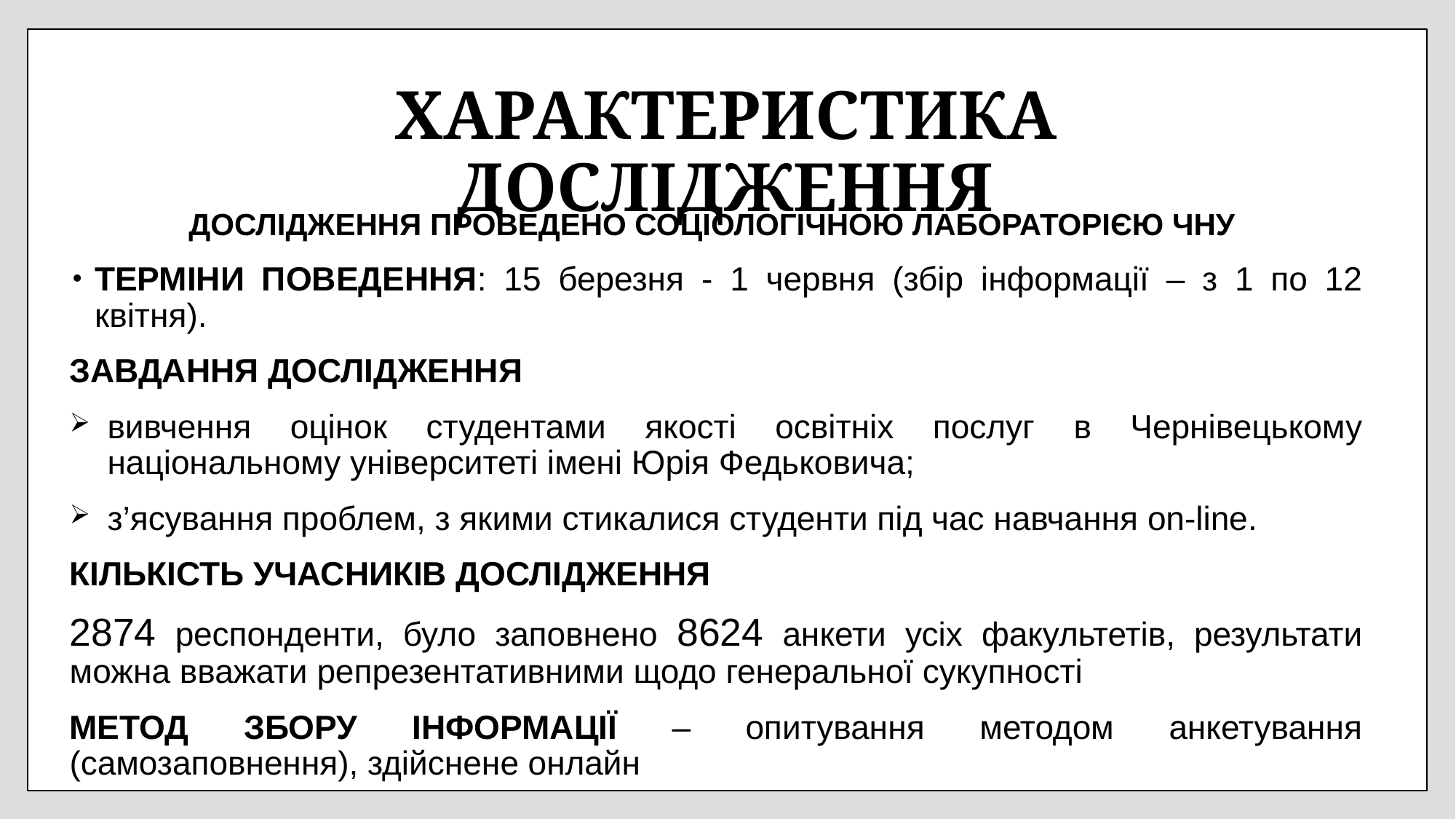

# ХАРАКТЕРИСТИКА ДОСЛІДЖЕННЯ
ДОСЛІДЖЕННЯ ПРОВЕДЕНО СОЦІОЛОГІЧНОЮ ЛАБОРАТОРІЄЮ ЧНУ
ТЕРМІНИ ПОВЕДЕННЯ: 15 березня - 1 червня (збір інформації – з 1 по 12 квітня).
ЗАВДАННЯ ДОСЛІДЖЕННЯ
вивчення оцінок студентами якості освітніх послуг в Чернівецькому національному університеті імені Юрія Федьковича;
з’ясування проблем, з якими стикалися студенти під час навчання on-line.
КІЛЬКІСТЬ УЧАСНИКІВ ДОСЛІДЖЕННЯ
2874 респонденти, було заповнено 8624 анкети усіх факультетів, результати можна вважати репрезентативними щодо генеральної сукупності
МЕТОД ЗБОРУ ІНФОРМАЦІЇ – опитування методом анкетування (самозаповнення), здійснене онлайн